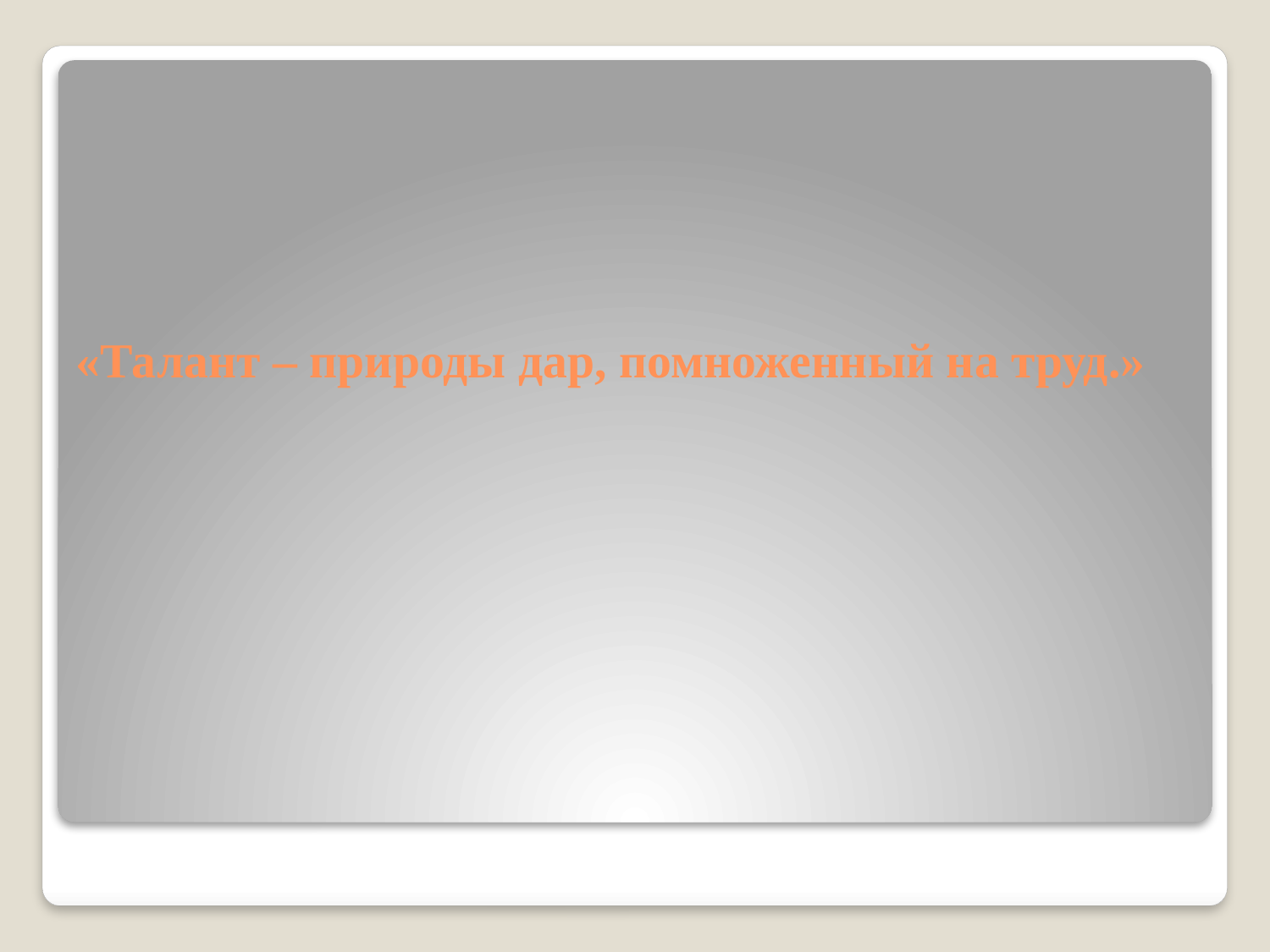

# «Талант – природы дар, помноженный на труд.»